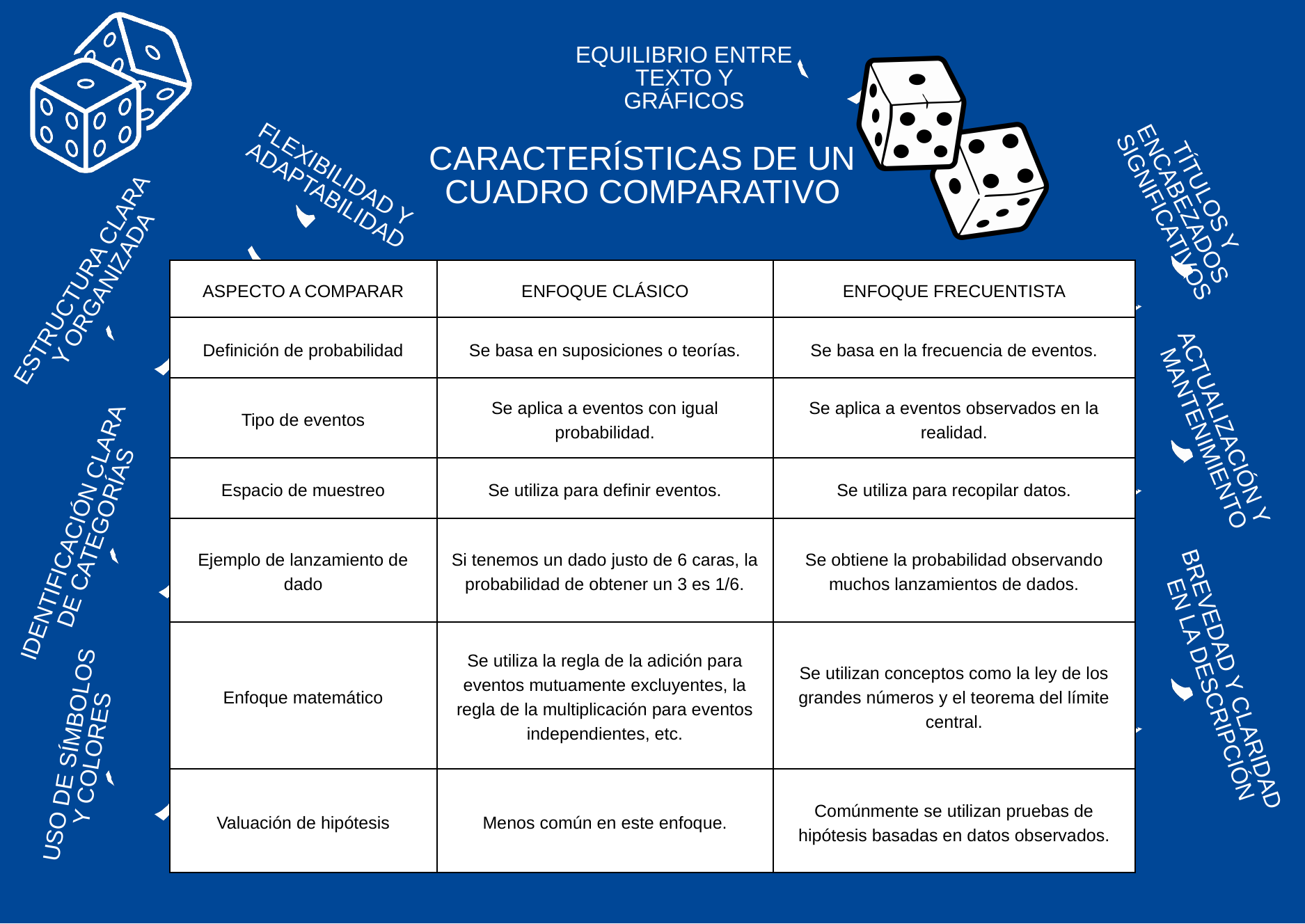

EQUILIBRIO ENTRE
TEXTO Y GRÁFICOS

CARACTERÍSTICAS DE UN CUADRO COMPARATIVO
FLEXIBILIDAD Y
ADAPTABILIDAD
TÍTULOS Y ENCABEZADOS
SIGNIFICATIVOS

| ASPECTO A COMPARAR | ENFOQUE CLÁSICO | ENFOQUE FRECUENTISTA |
| --- | --- | --- |
| Definición de probabilidad | Se basa en suposiciones o teorías. | Se basa en la frecuencia de eventos. |
| Tipo de eventos | Se aplica a eventos con igual probabilidad. | Se aplica a eventos observados en la realidad. |
| Espacio de muestreo | Se utiliza para definir eventos. | Se utiliza para recopilar datos. |
| Ejemplo de lanzamiento de dado | Si tenemos un dado justo de 6 caras, la probabilidad de obtener un 3 es 1/6. | Se obtiene la probabilidad observando muchos lanzamientos de dados. |
| Enfoque matemático | Se utiliza la regla de la adición para eventos mutuamente excluyentes, la regla de la multiplicación para eventos independientes, etc. | Se utilizan conceptos como la ley de los grandes números y el teorema del límite central. |
| Valuación de hipótesis | Menos común en este enfoque. | Comúnmente se utilizan pruebas de hipótesis basadas en datos observados. |
ESTRUCTURA CLARA
 Y ORGANIZADA

ACTUALIZACIÓN Y
MANTENIMIENTO

IDENTIFICACIÓN CLARA
DE CATEGORÍAS

BREVEDAD Y CLARIDAD
 EN LA DESCRIPCIÓN

USO DE SÍMBOLOS
Y COLORES